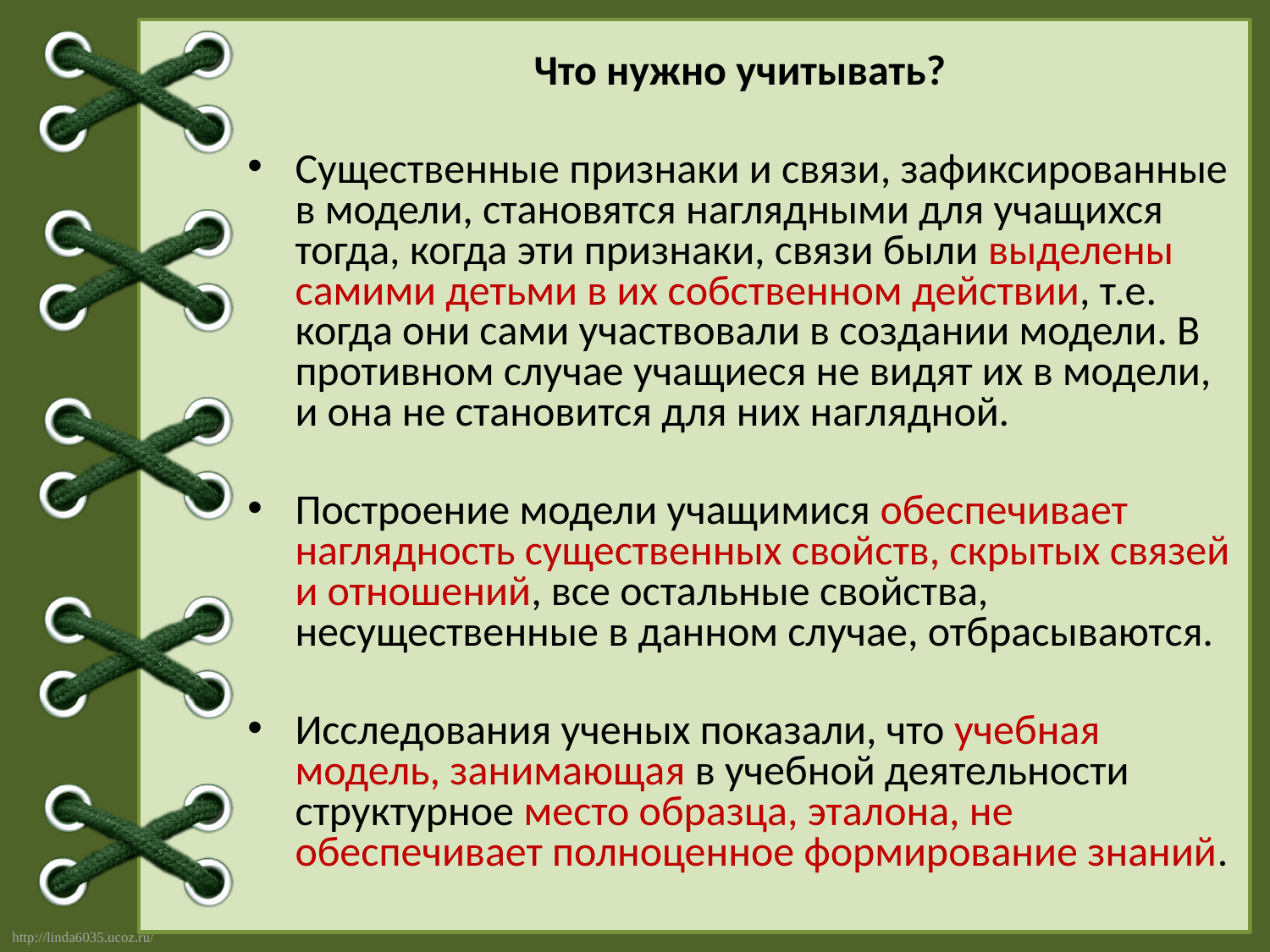

Что нужно учитывать?

Существенные признаки и связи, зафиксированные в модели, становятся наглядными для учащихся тогда, когда эти признаки, связи были выделены самими детьми в их собственном действии, т.е. когда они сами участвовали в создании модели. В противном случае учащиеся не видят их в модели, и она не становится для них наглядной.

Построение модели учащимися обеспечивает наглядность существенных свойств, скрытых связей и отношений, все остальные свойства, несущественные в данном случае, отбрасываются.

Исследования ученых показали, что учебная модель, занимающая в учебной деятельности структурное место образца, эталона, не обеспечивает полноценное формирование знаний.